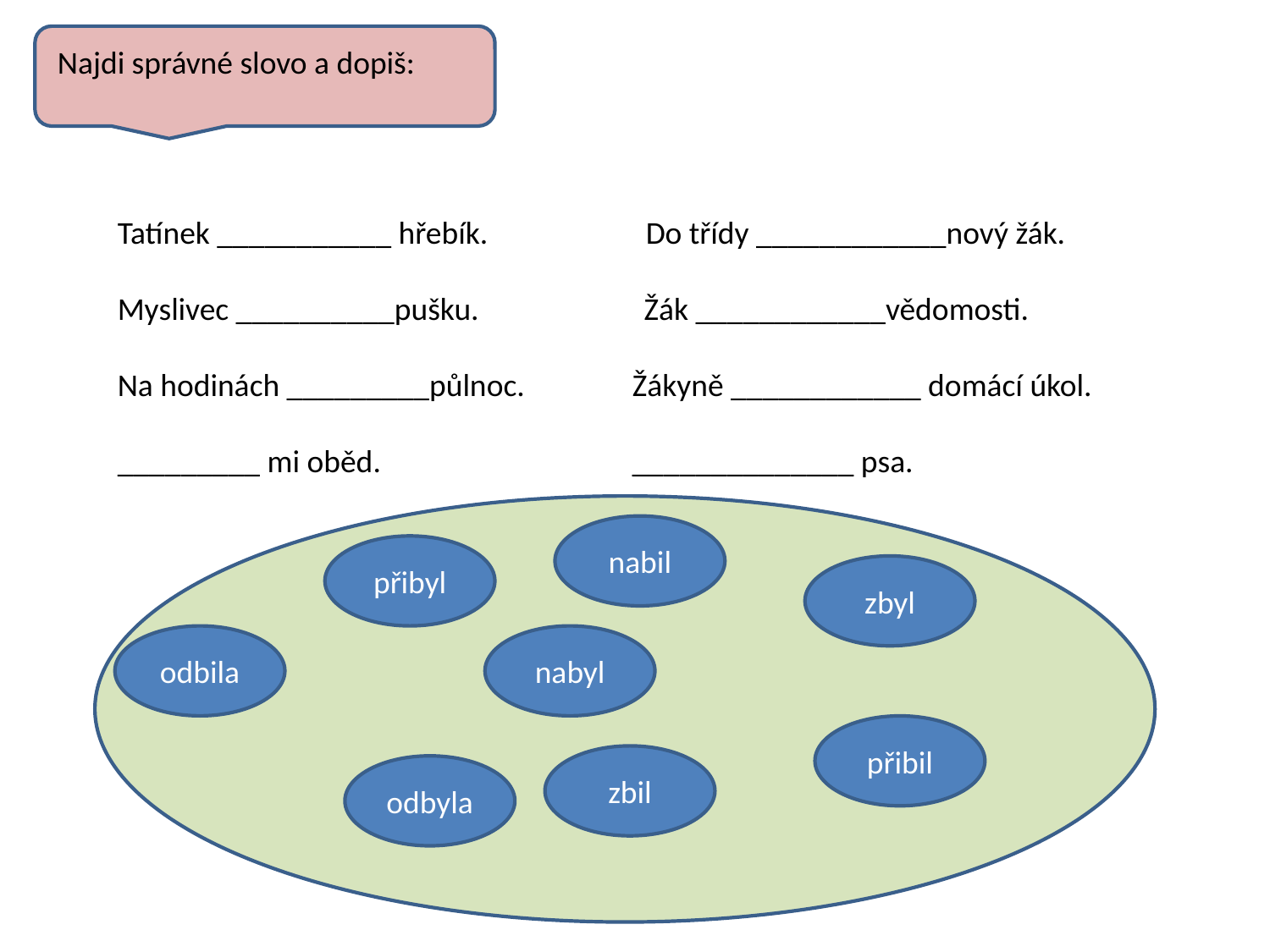

Najdi správné slovo a dopiš:
Tatínek ___________ hřebík.                      Do třídy ____________nový žák.

Myslivec __________pušku.                       Žák ____________vědomosti.

Na hodinách _________půlnoc.               Žákyně ____________ domácí úkol.

_________ mi oběd.                                   ______________ psa.

nabil
přibyl
zbyl
odbila
nabyl
přibil
zbil
odbyla